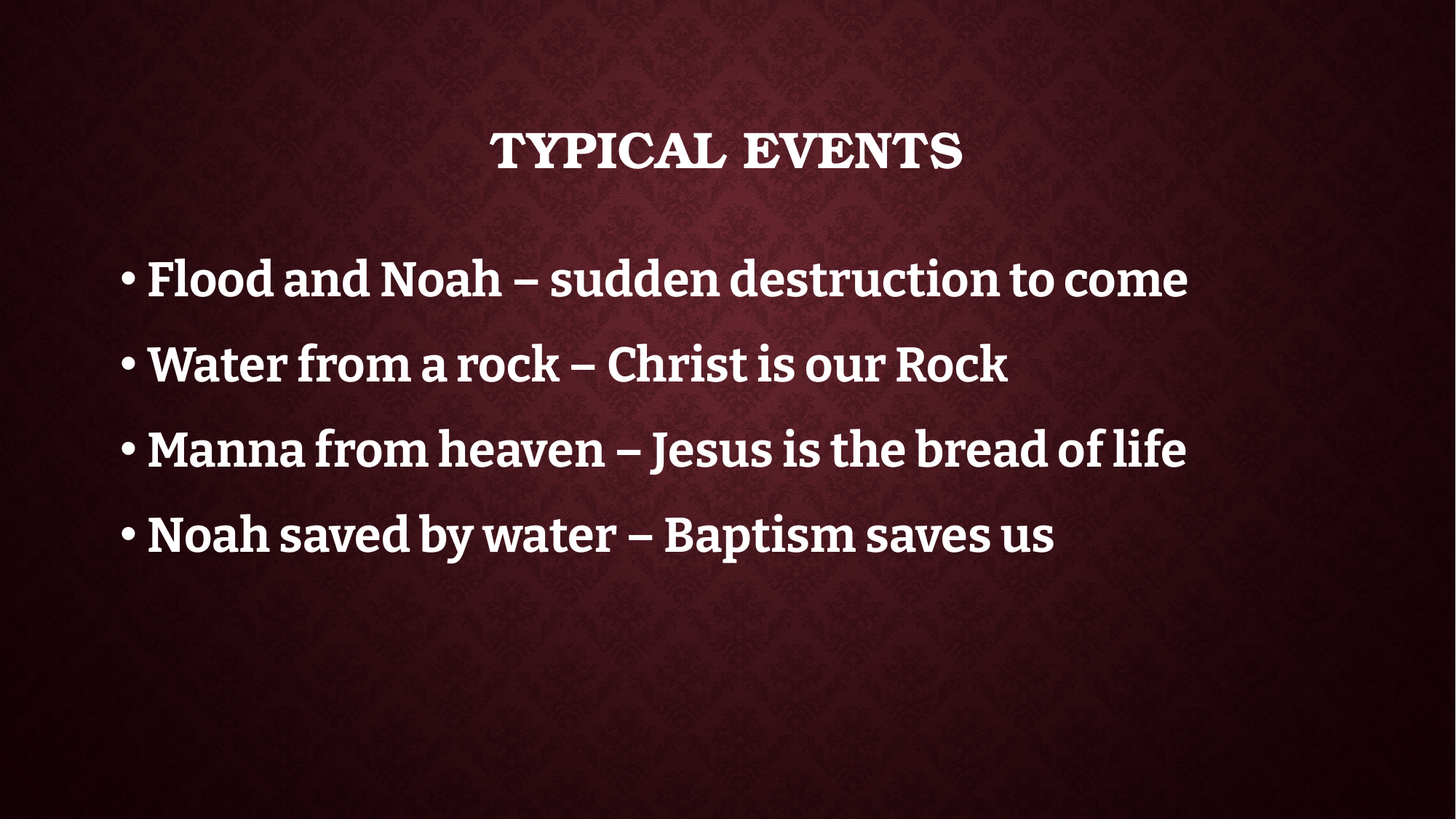

# TYPICAL EVENTS
Flood and Noah – sudden destruction to come
Water from a rock – Christ is our Rock
Manna from heaven – Jesus is the bread of life
Noah saved by water – Baptism saves us